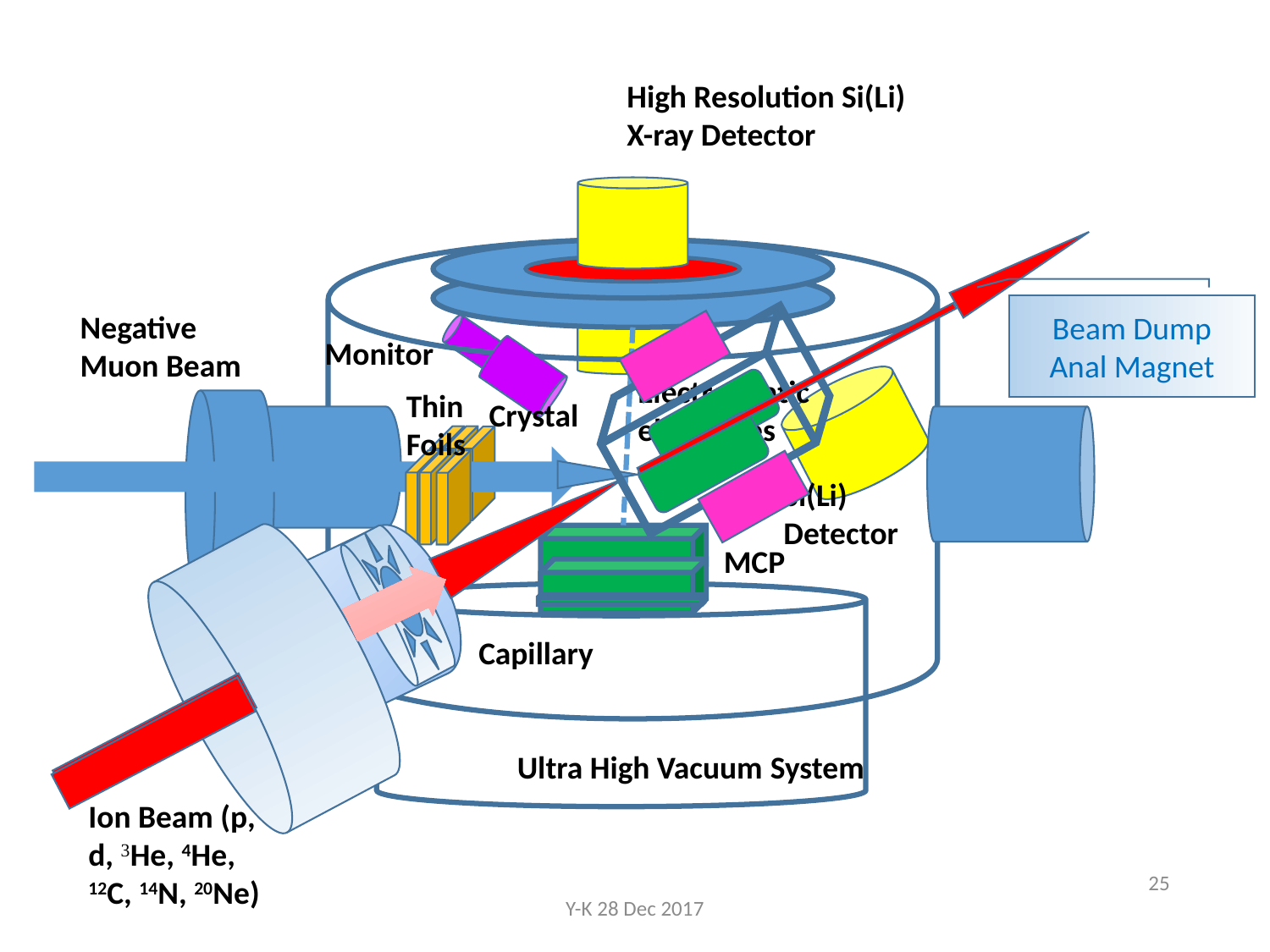

High Resolution Si(Li) X-ray Detector

Beam Dump
Anal Magnet

Negative Muon Beam

Monitor

Electro-static electrodes

Thin Foils

Crystal

Si(Li)
Detector

MCP

Capillary

Ultra High Vacuum System
Ion Beam (p, d, 3He, 4He, 12C, 14N, 20Ne)
25
Y-K 28 Dec 2017